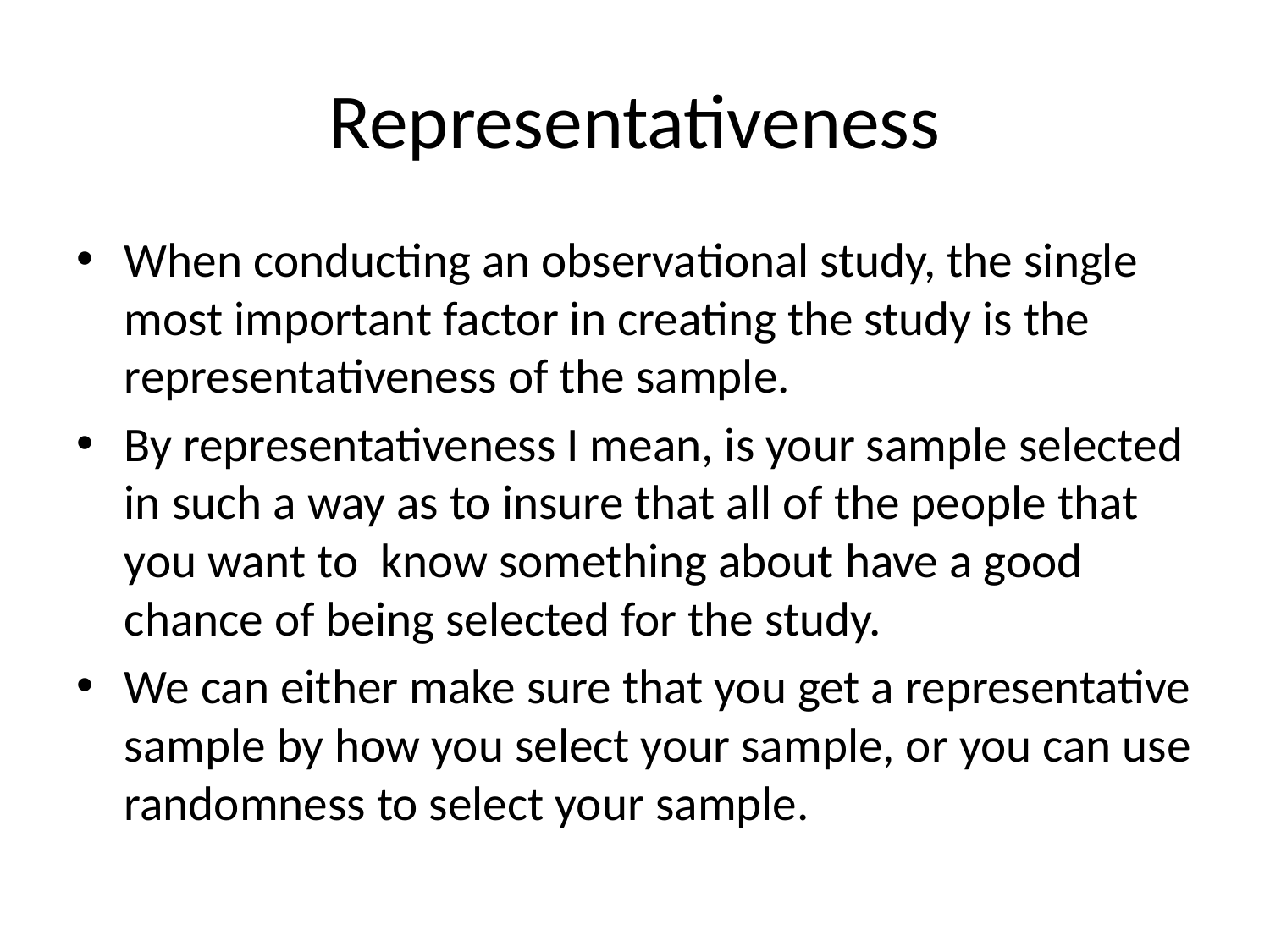

# Representativeness
When conducting an observational study, the single most important factor in creating the study is the representativeness of the sample.
By representativeness I mean, is your sample selected in such a way as to insure that all of the people that you want to  know something about have a good chance of being selected for the study.
We can either make sure that you get a representative sample by how you select your sample, or you can use randomness to select your sample.